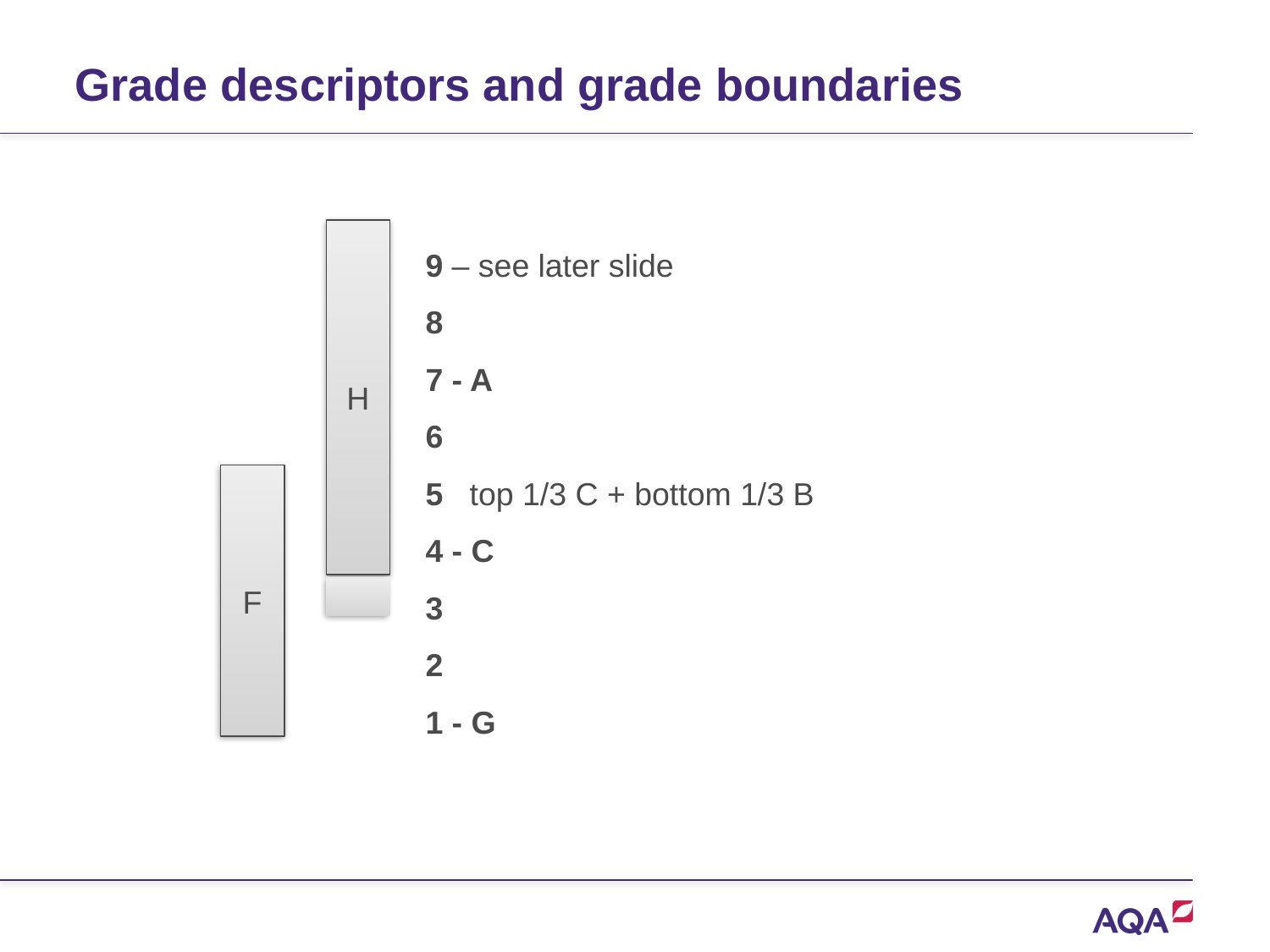

# Grade descriptors and grade boundaries
H
9 – see later slide
8
7 - A
6
5   top 1/3 C + bottom 1/3 B
4 - C
3
2
1 - G
F